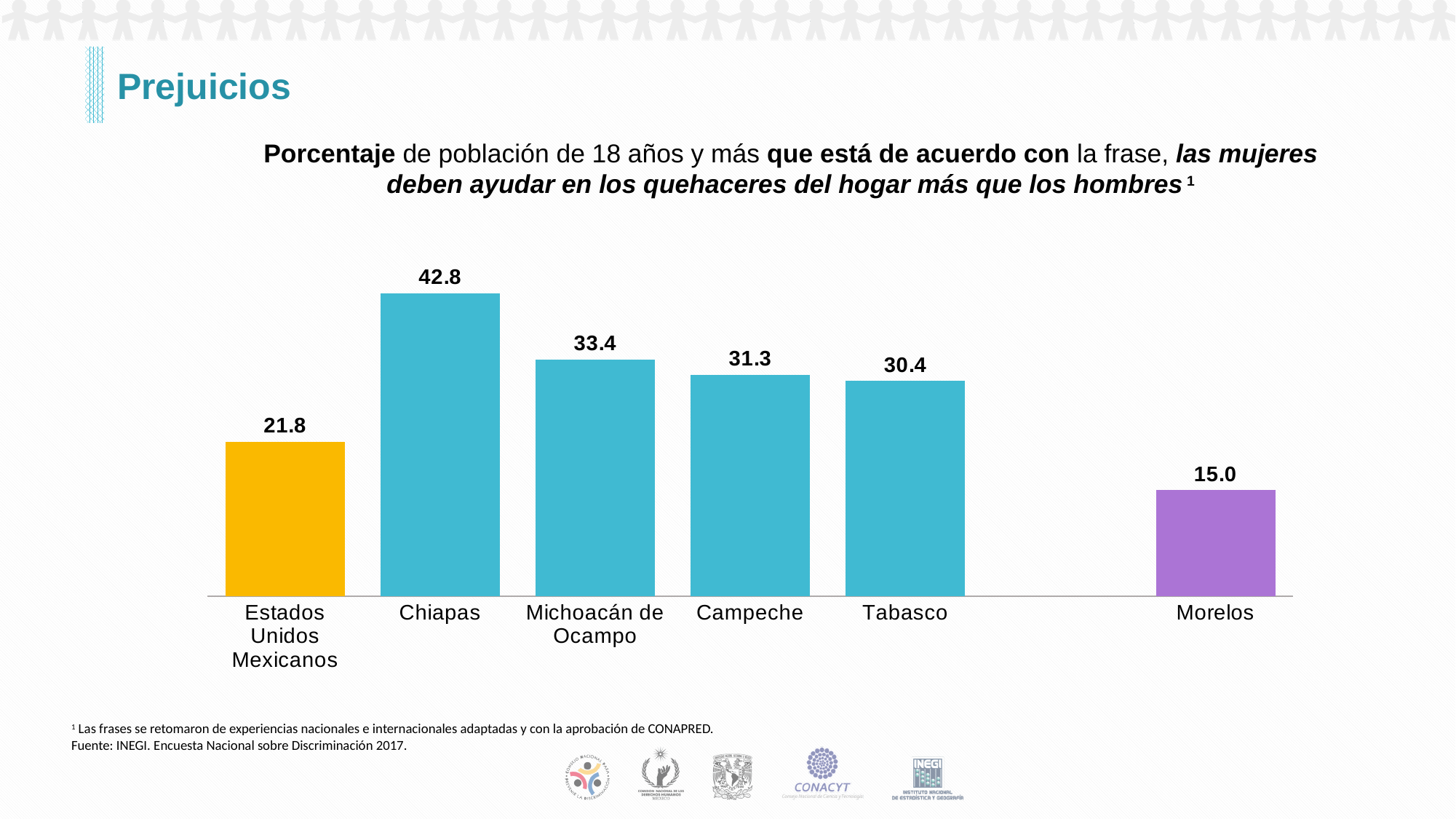

# Prejuicios
Porcentaje de población de 18 años y más que está de acuerdo con la frase, las mujeres deben ayudar en los quehaceres del hogar más que los hombres 1

### Chart

| Category | Mujeres |
|---|---|
| Estados Unidos Mexicanos | 21.82896475081355 |
| Chiapas | 42.82795628467442 |
| Michoacán de Ocampo | 33.44974843506666 |
| Campeche | 31.29028712866556 |
| Tabasco | 30.439047323136055 |
|  | None |
| Morelos | 15.019176388759211 |
1 Las frases se retomaron de experiencias nacionales e internacionales adaptadas y con la aprobación de CONAPRED.
Fuente: INEGI. Encuesta Nacional sobre Discriminación 2017.